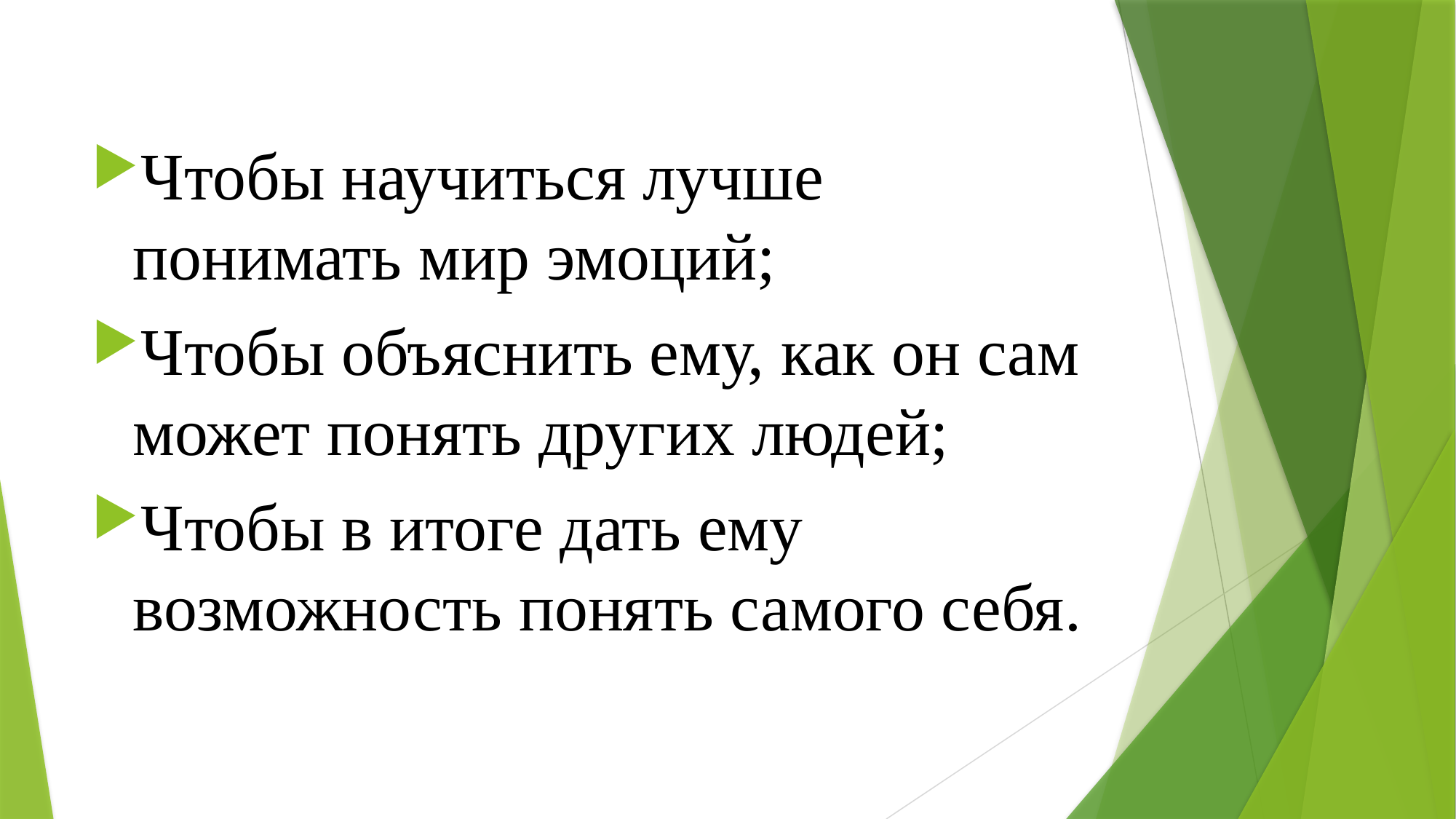

Чтобы научиться лучше понимать мир эмоций;
Чтобы объяснить ему, как он сам может понять других людей;
Чтобы в итоге дать ему возможность понять самого себя.